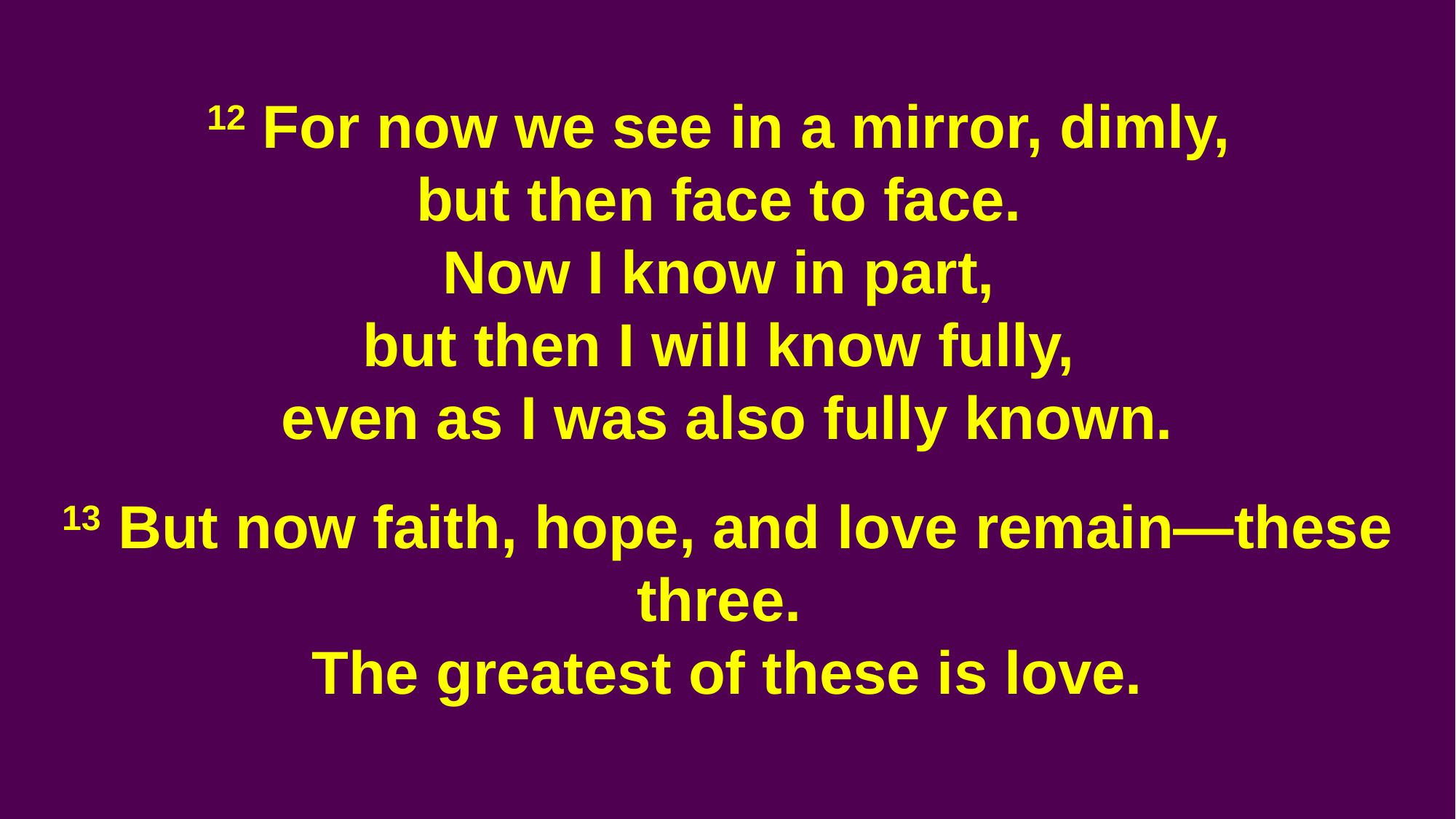

12 For now we see in a mirror, dimly,
but then face to face.
Now I know in part,
but then I will know fully,
even as I was also fully known.
13 But now faith, hope, and love remain—these three.
The greatest of these is love.